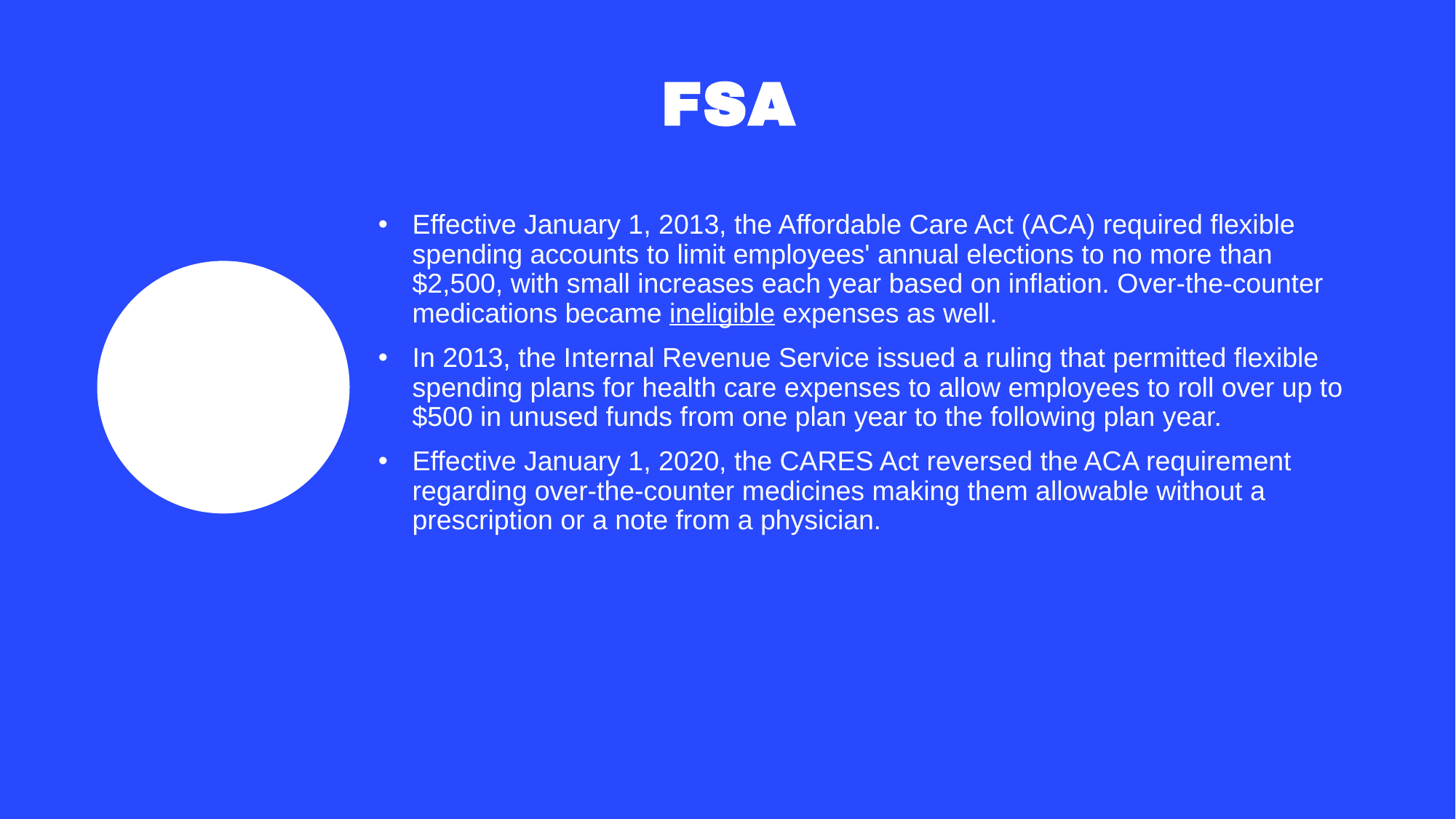

# FSA
Effective January 1, 2013, the Affordable Care Act (ACA) required flexible spending accounts to limit employees' annual elections to no more than $2,500, with small increases each year based on inflation. Over-the-counter medications became ineligible expenses as well.
In 2013, the Internal Revenue Service issued a ruling that permitted flexible spending plans for health care expenses to allow employees to roll over up to $500 in unused funds from one plan year to the following plan year.
Effective January 1, 2020, the CARES Act reversed the ACA requirement regarding over-the-counter medicines making them allowable without a prescription or a note from a physician.